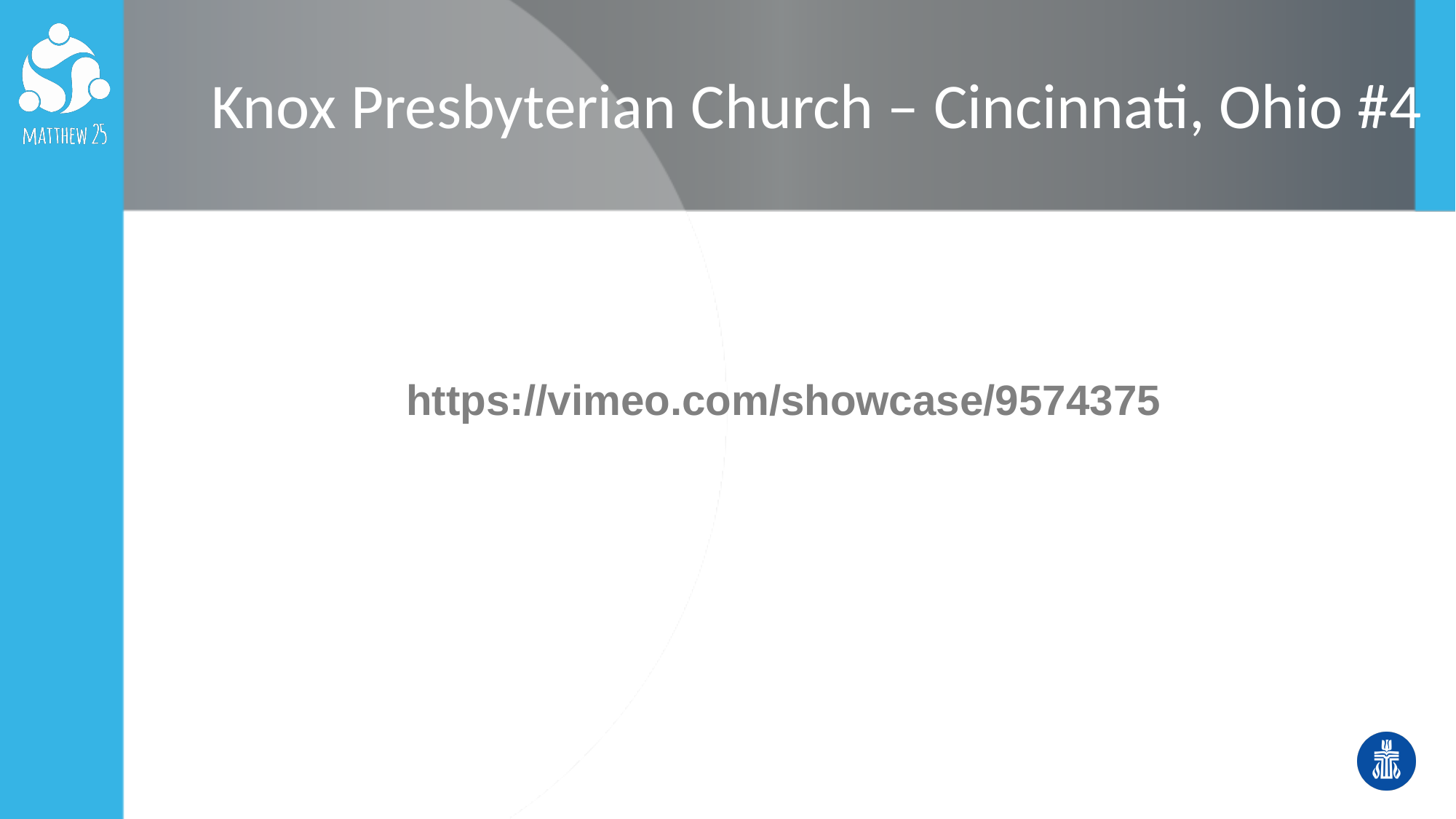

# Knox Presbyterian Church – Cincinnati, Ohio #4

https://vimeo.com/showcase/9574375